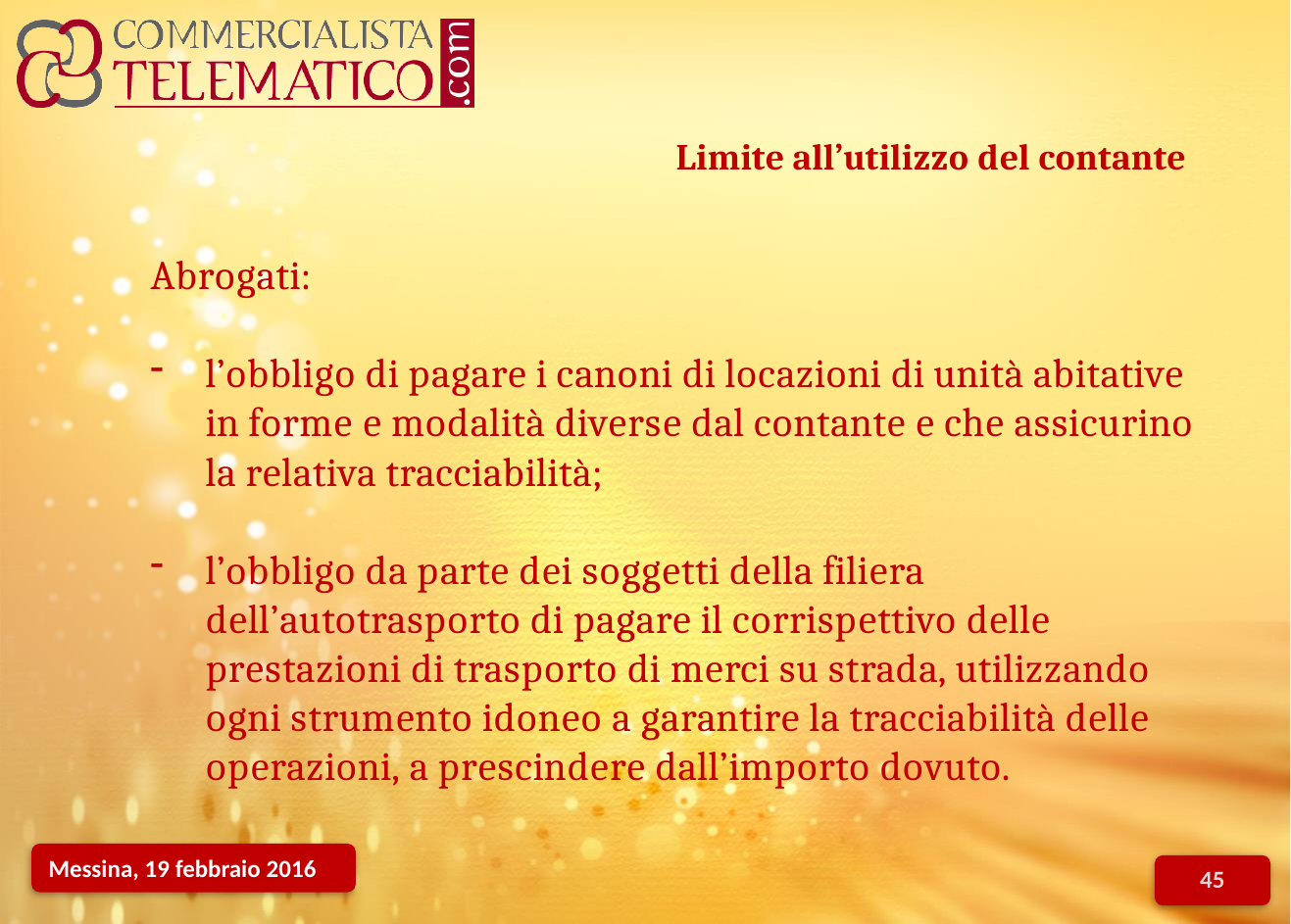

Limite all’utilizzo del contante
Abrogati:
l’obbligo di pagare i canoni di locazioni di unità abitative in forme e modalità diverse dal contante e che assicurino la relativa tracciabilità;
l’obbligo da parte dei soggetti della filiera dell’autotrasporto di pagare il corrispettivo delle prestazioni di trasporto di merci su strada, utilizzando ogni strumento idoneo a garantire la tracciabilità delle operazioni, a prescindere dall’importo dovuto.